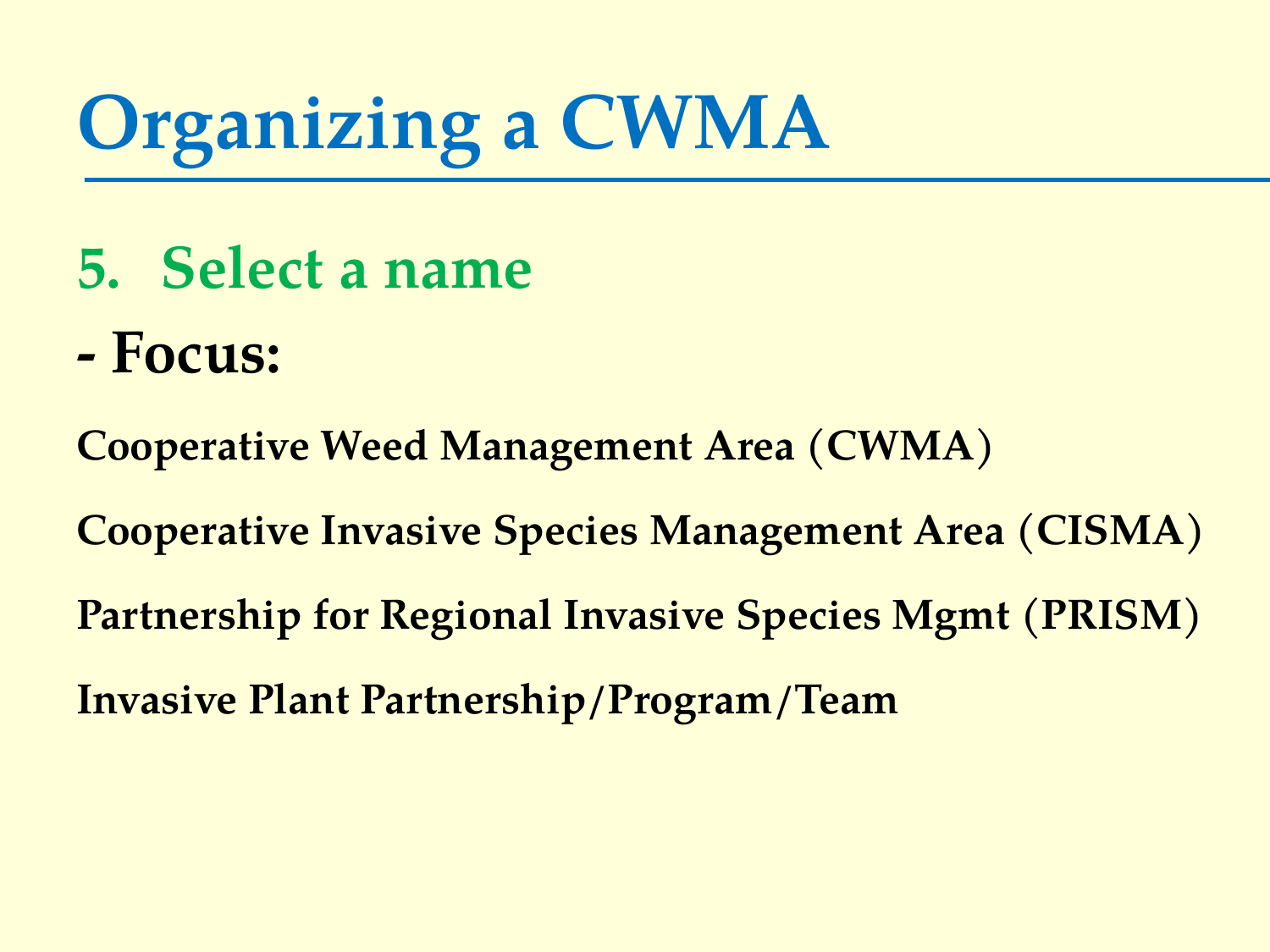

# Organizing a CWMA

Select a name
- Focus:
Cooperative Weed Management Area (CWMA)
Cooperative Invasive Species Management Area (CISMA)
Partnership for Regional Invasive Species Mgmt (PRISM)
Invasive Plant Partnership/Program/Team